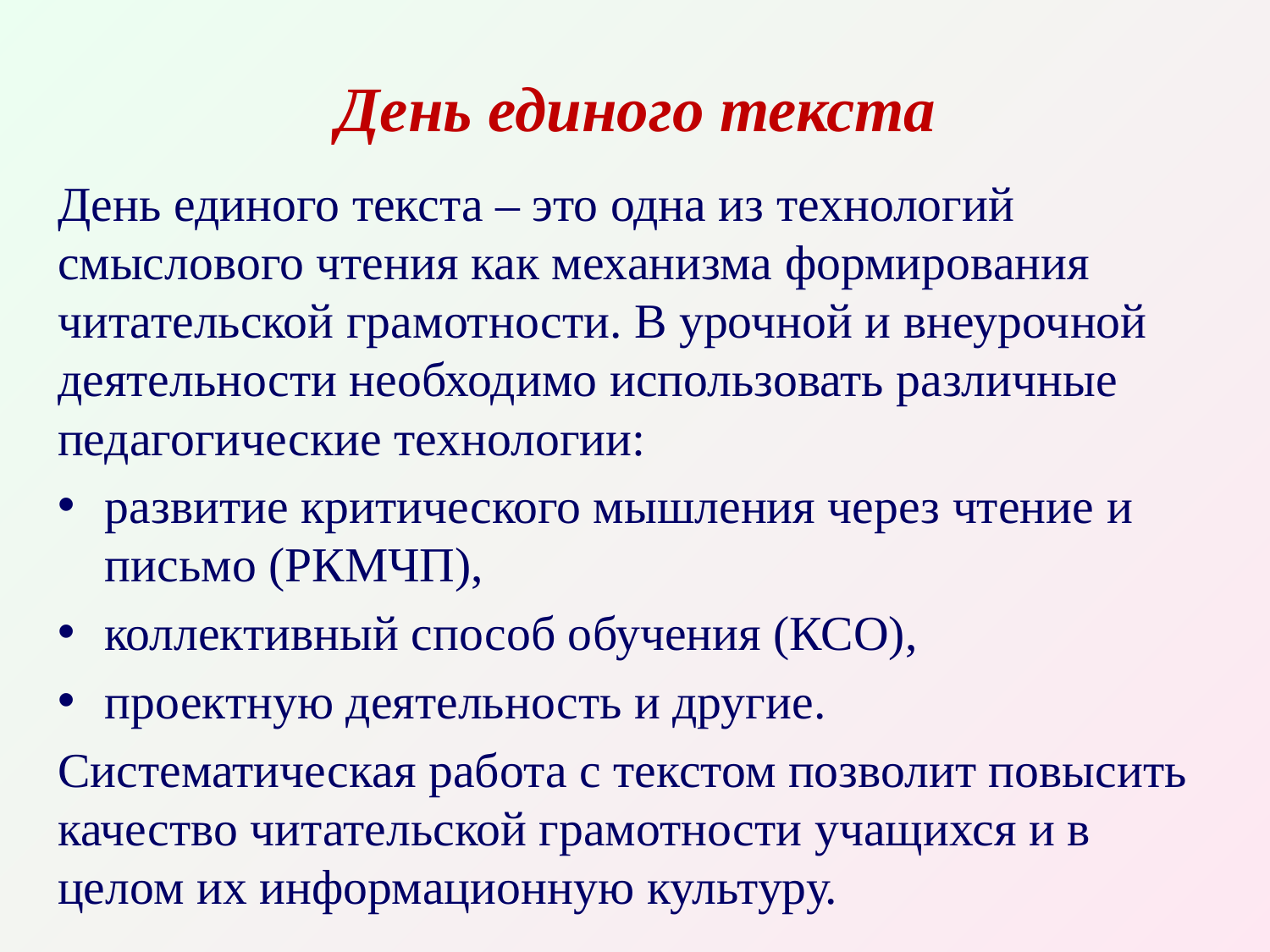

# День единого текста
День единого текста – это одна из технологий смыслового чтения как механизма формирования читательской грамотности. В урочной и внеурочной деятельности необходимо использовать различные педагогические технологии:
развитие критического мышления через чтение и письмо (РКМЧП),
коллективный способ обучения (КСО),
проектную деятельность и другие.
Систематическая работа с текстом позволит повысить качество читательской грамотности учащихся и в целом их информационную культуру.